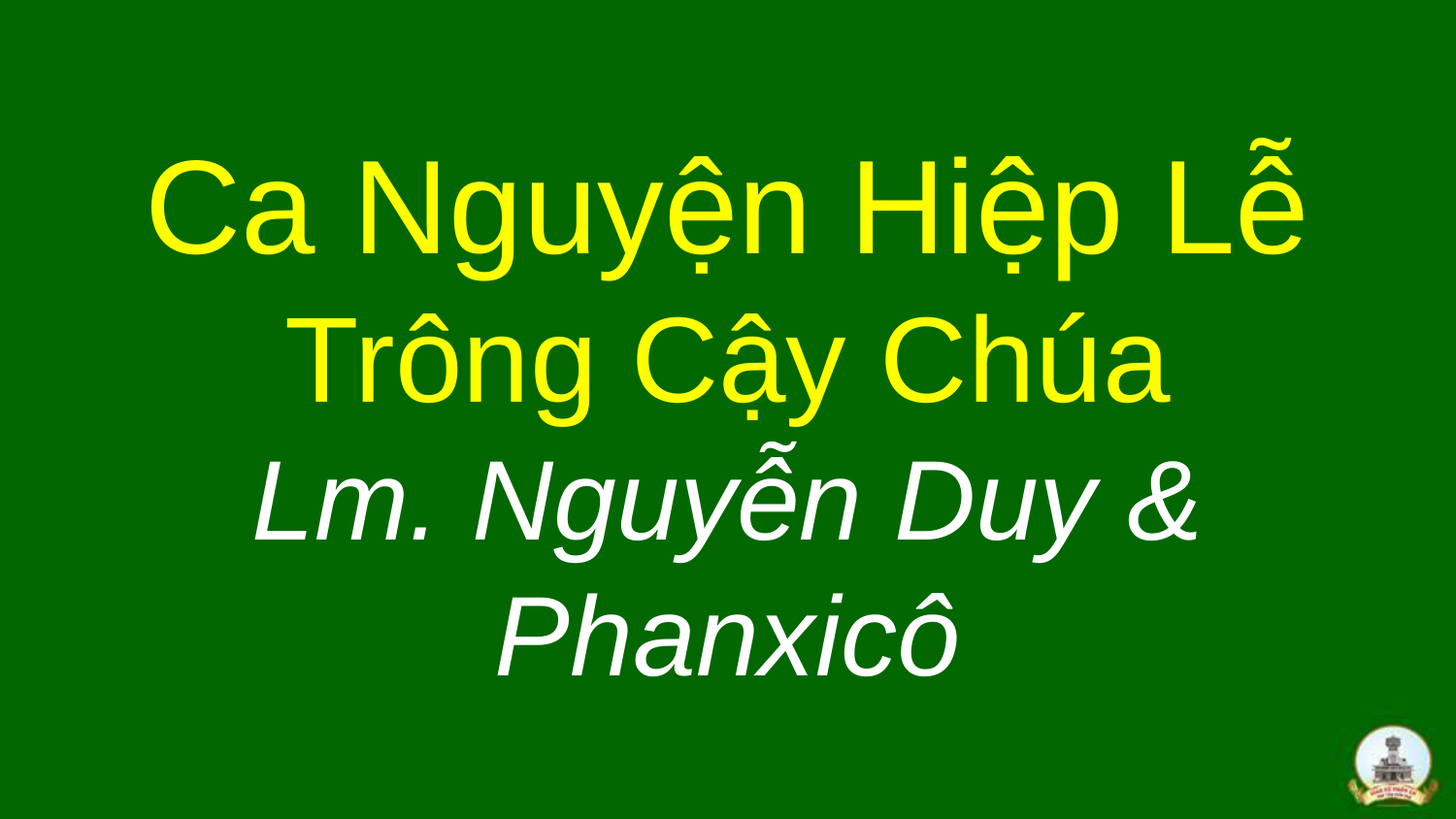

# Ca Nguyện Hiệp Lễ Trông Cậy Chúa Lm. Nguyễn Duy & Phanxicô